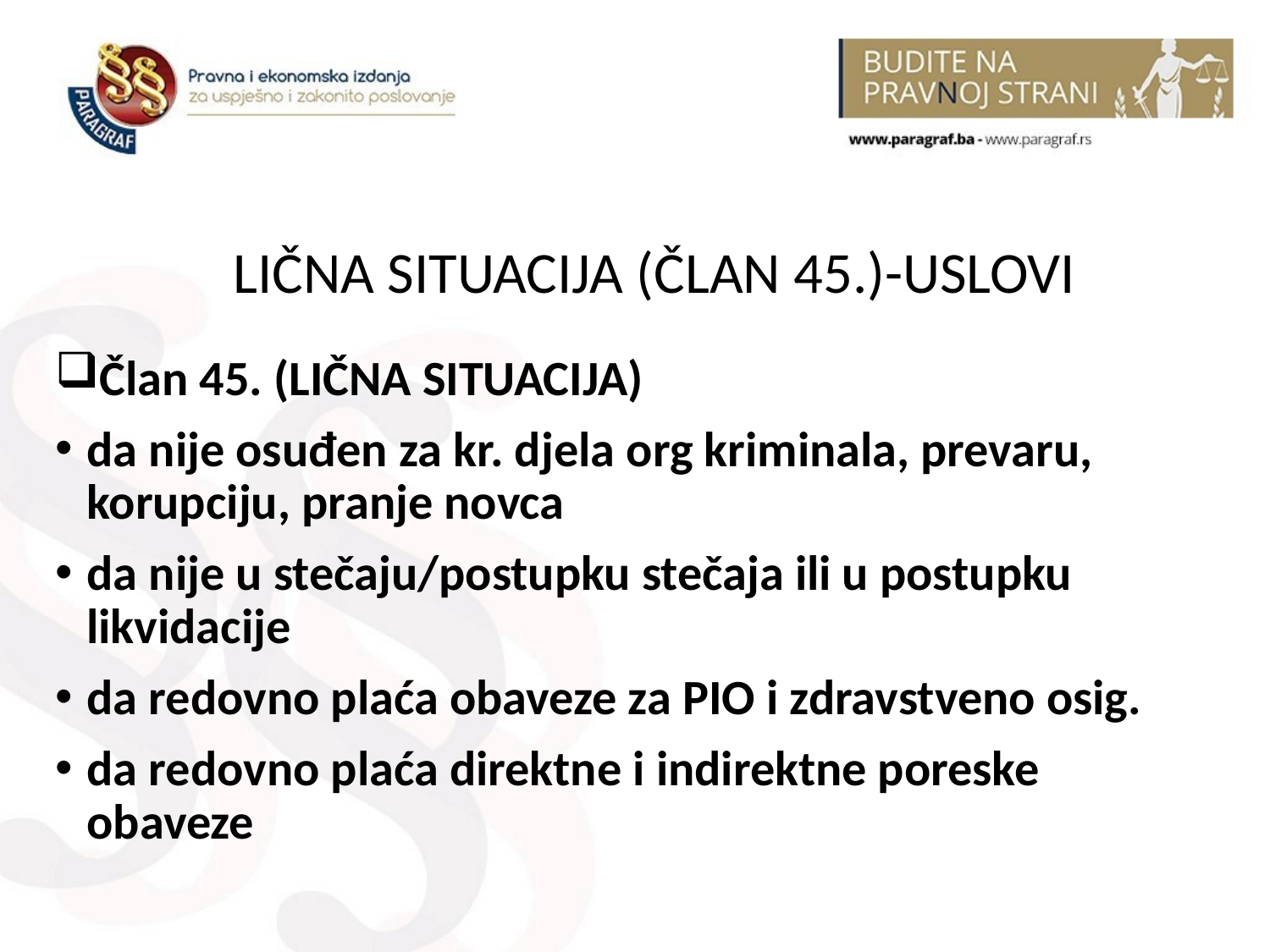

# LIČNA SITUACIJA (ČLAN 45.)-USLOVI
Član 45. (LIČNA SITUACIJA)
da nije osuđen za kr. djela org kriminala, prevaru, korupciju, pranje novca
da nije u stečaju/postupku stečaja ili u postupku likvidacije
da redovno plaća obaveze za PIO i zdravstveno osig.
da redovno plaća direktne i indirektne poreske obaveze

8